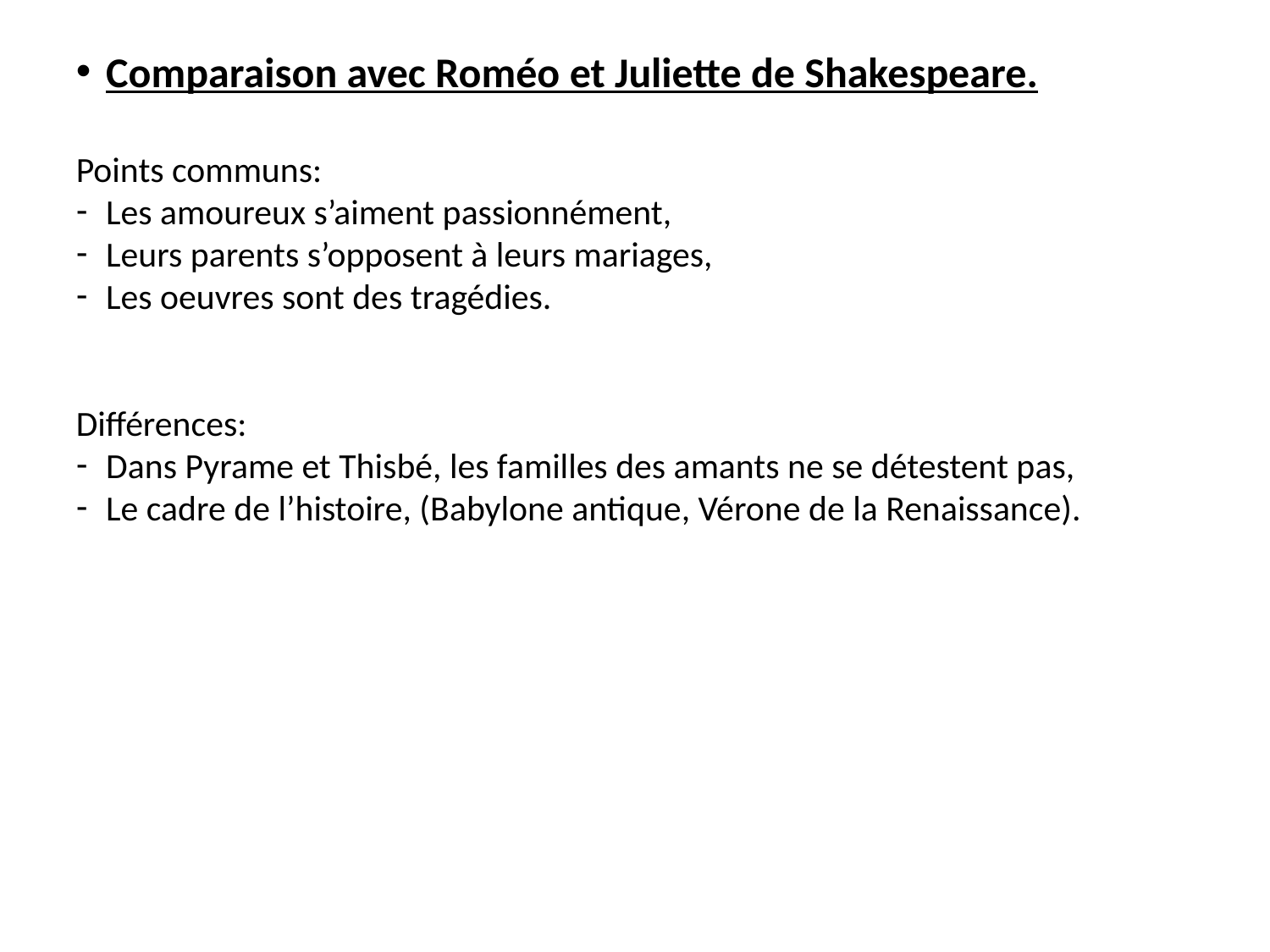

Comparaison avec Roméo et Juliette de Shakespeare.

Points communs:
Les amoureux s’aiment passionnément,
Leurs parents s’opposent à leurs mariages,
Les oeuvres sont des tragédies.

Différences:
Dans Pyrame et Thisbé, les familles des amants ne se détestent pas,
Le cadre de l’histoire, (Babylone antique, Vérone de la Renaissance).